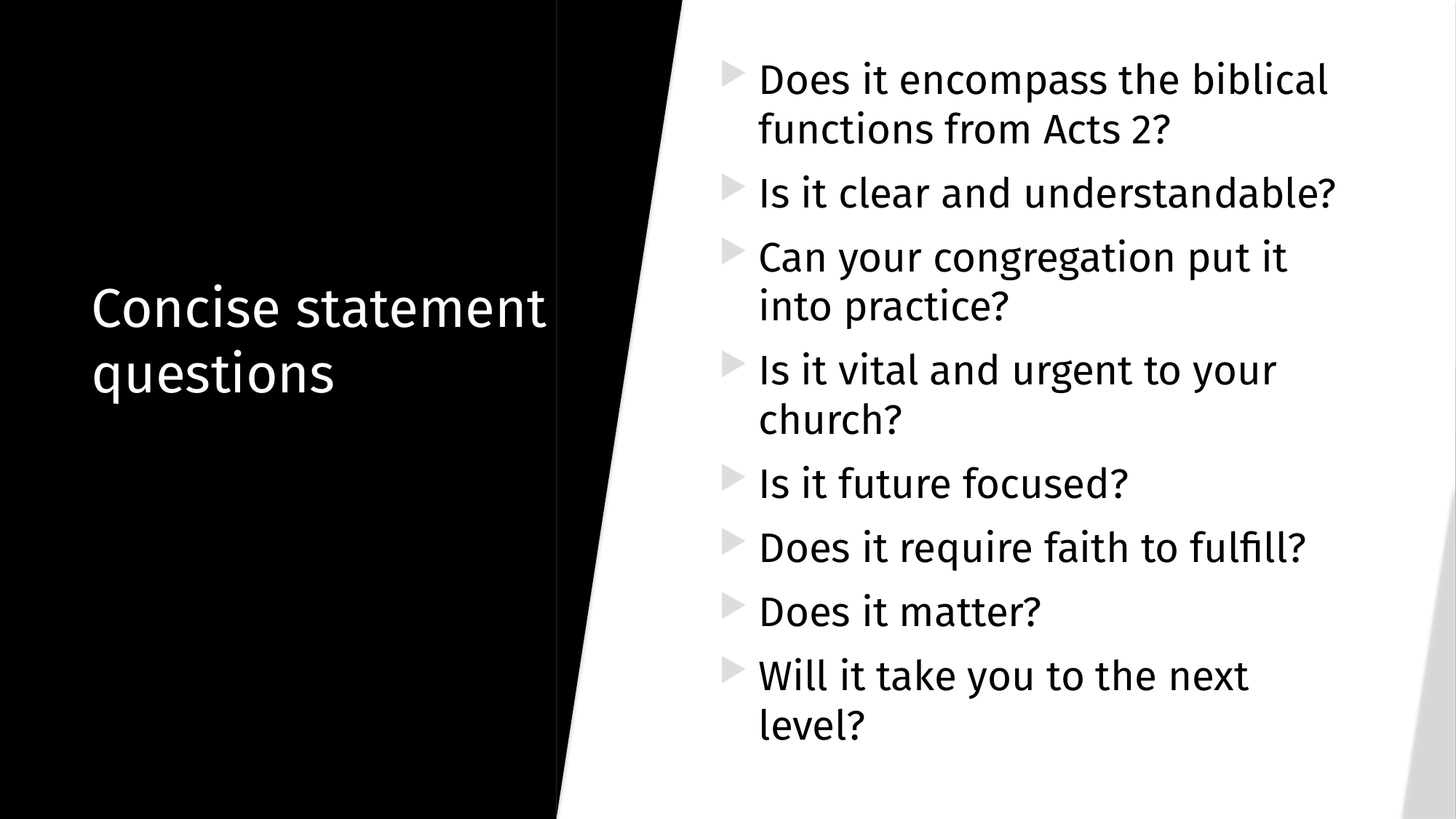

Does it encompass the biblical functions from Acts 2?
Is it clear and understandable?
Can your congregation put it into practice?
Is it vital and urgent to your church?
Is it future focused?
Does it require faith to fulfill?
Does it matter?
Will it take you to the next level?
# Concise statement questions